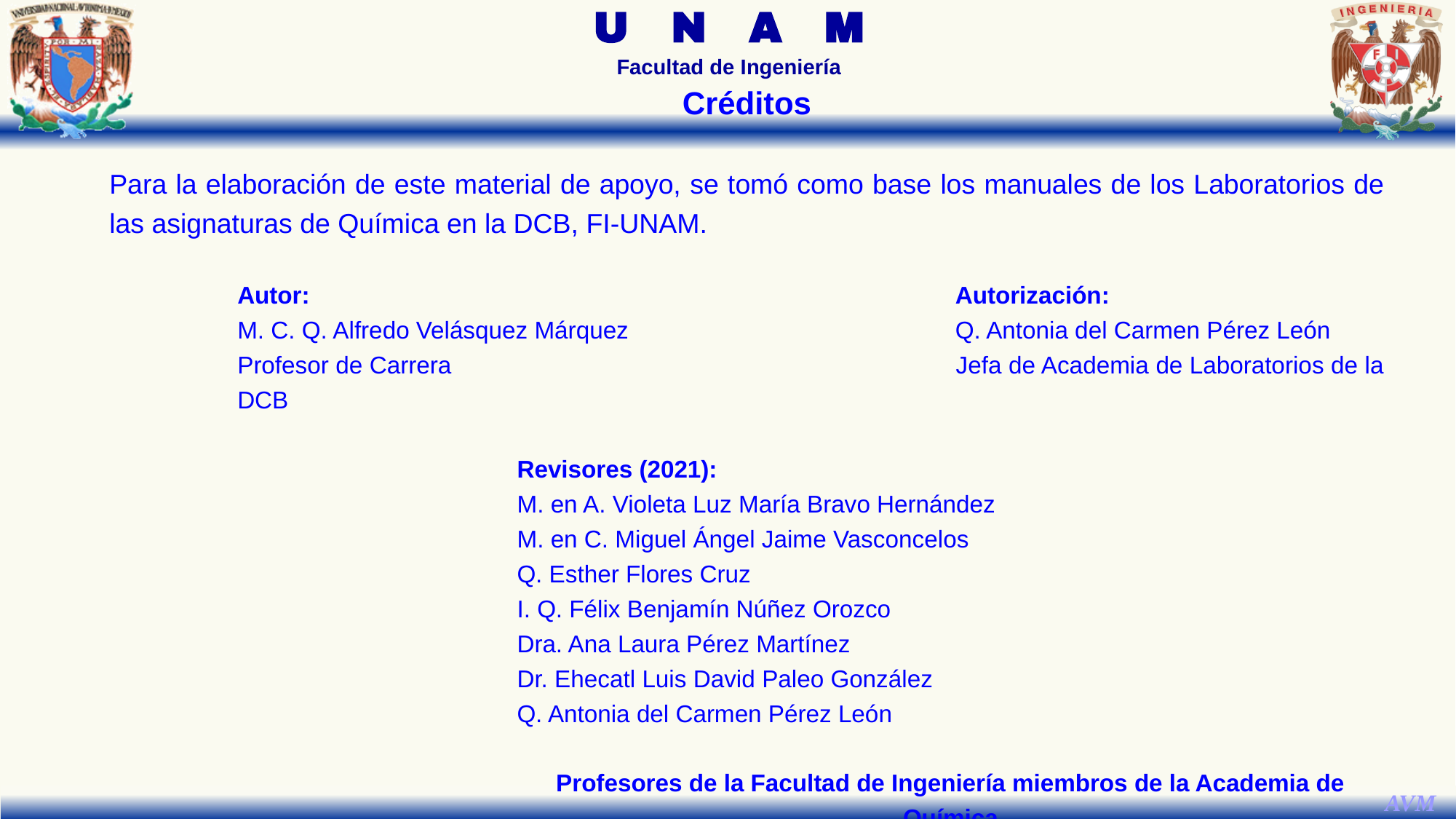

Créditos
Para la elaboración de este material de apoyo, se tomó como base los manuales de los Laboratorios de las asignaturas de Química en la DCB, FI-UNAM.

Autor:	Autorización:
M. C. Q. Alfredo Velásquez Márquez	Q. Antonia del Carmen Pérez León
Profesor de Carrera	Jefa de Academia de Laboratorios de la DCB

Revisores (2021):
M. en A. Violeta Luz María Bravo Hernández
M. en C. Miguel Ángel Jaime Vasconcelos
Q. Esther Flores Cruz
I. Q. Félix Benjamín Núñez Orozco
Dra. Ana Laura Pérez Martínez
Dr. Ehecatl Luis David Paleo González
Q. Antonia del Carmen Pérez León

Profesores de la Facultad de Ingeniería miembros de la Academia de Química